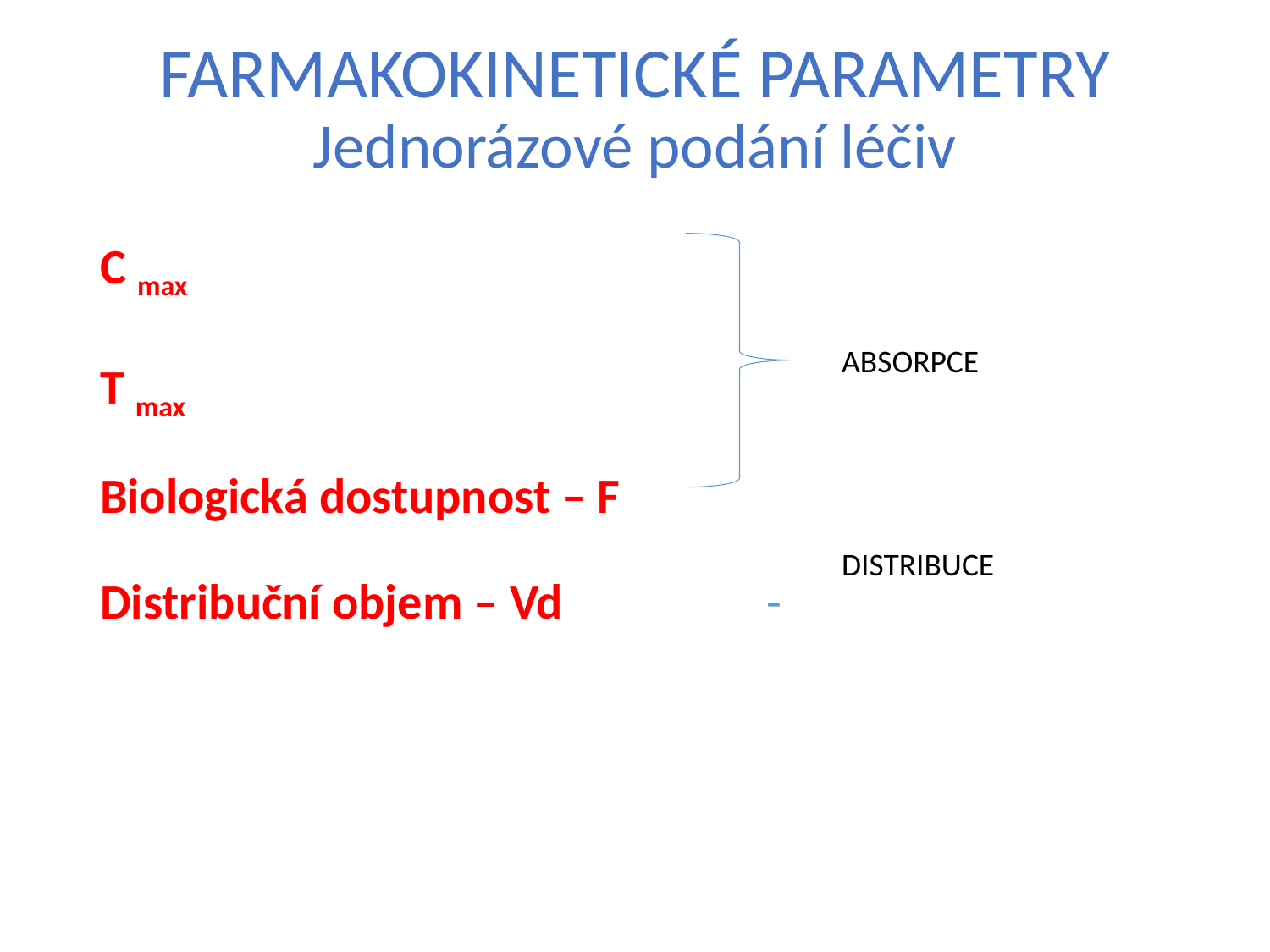

# FARMAKOKINETICKÉ PARAMETRY Jednorázové podání léčiv
C max

T max

Biologická dostupnost – F

Distribuční objem – Vd		-

ABSORPCE
DISTRIBUCE